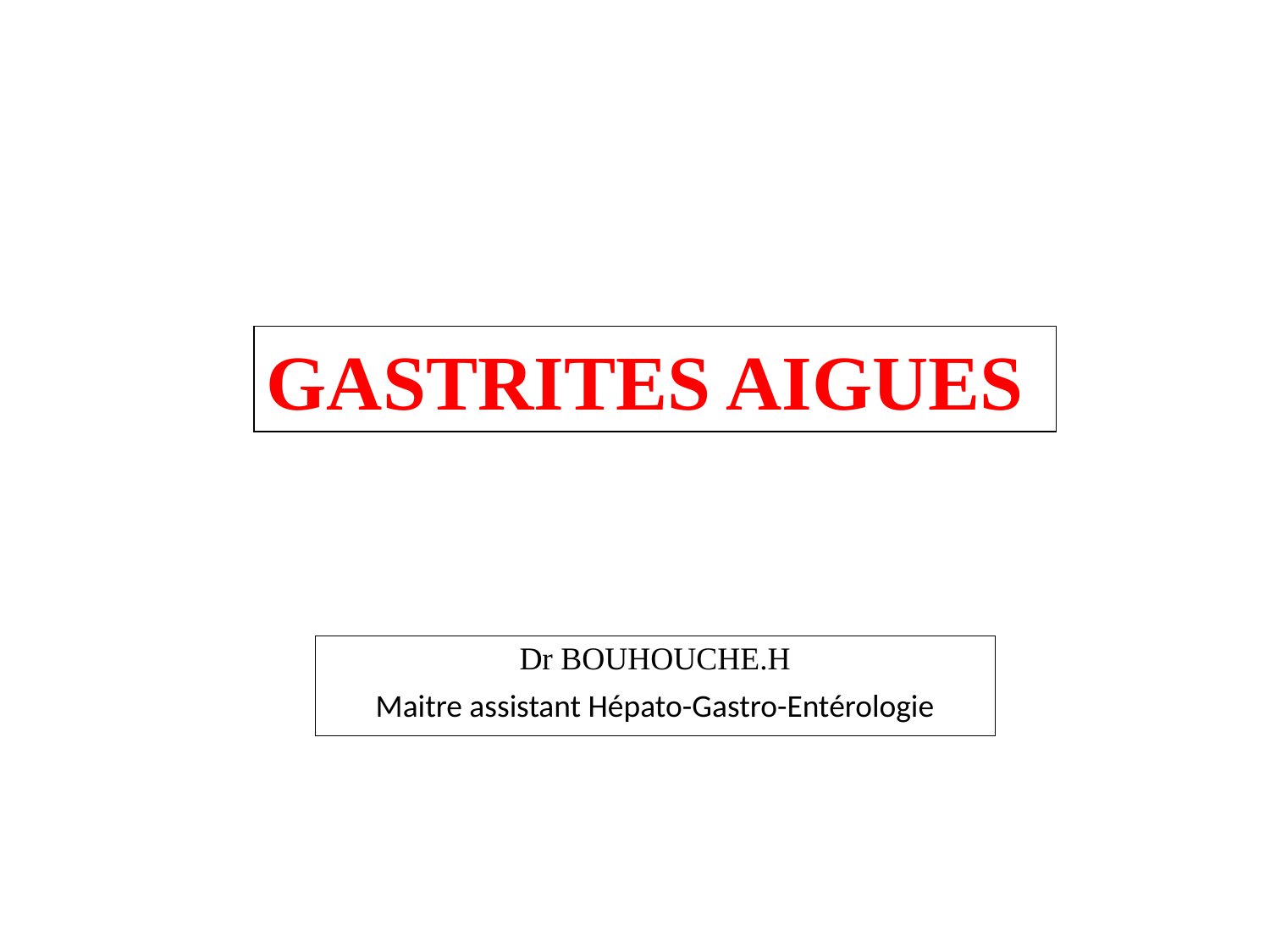

GASTRITES AIGUES
Dr BOUHOUCHE.H
Maitre assistant Hépato-Gastro-Entérologie